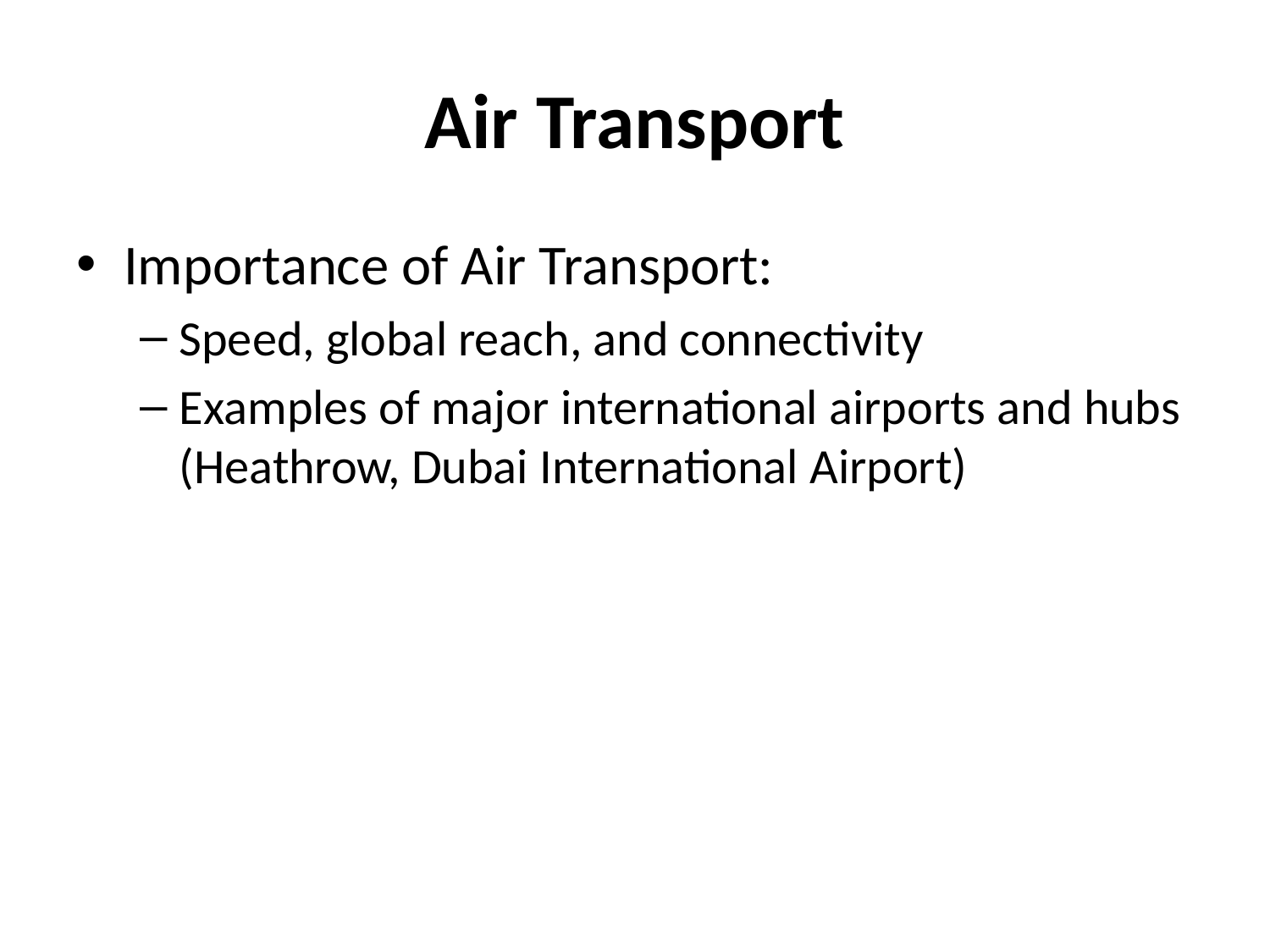

# Air Transport
Importance of Air Transport:
Speed, global reach, and connectivity
Examples of major international airports and hubs (Heathrow, Dubai International Airport)